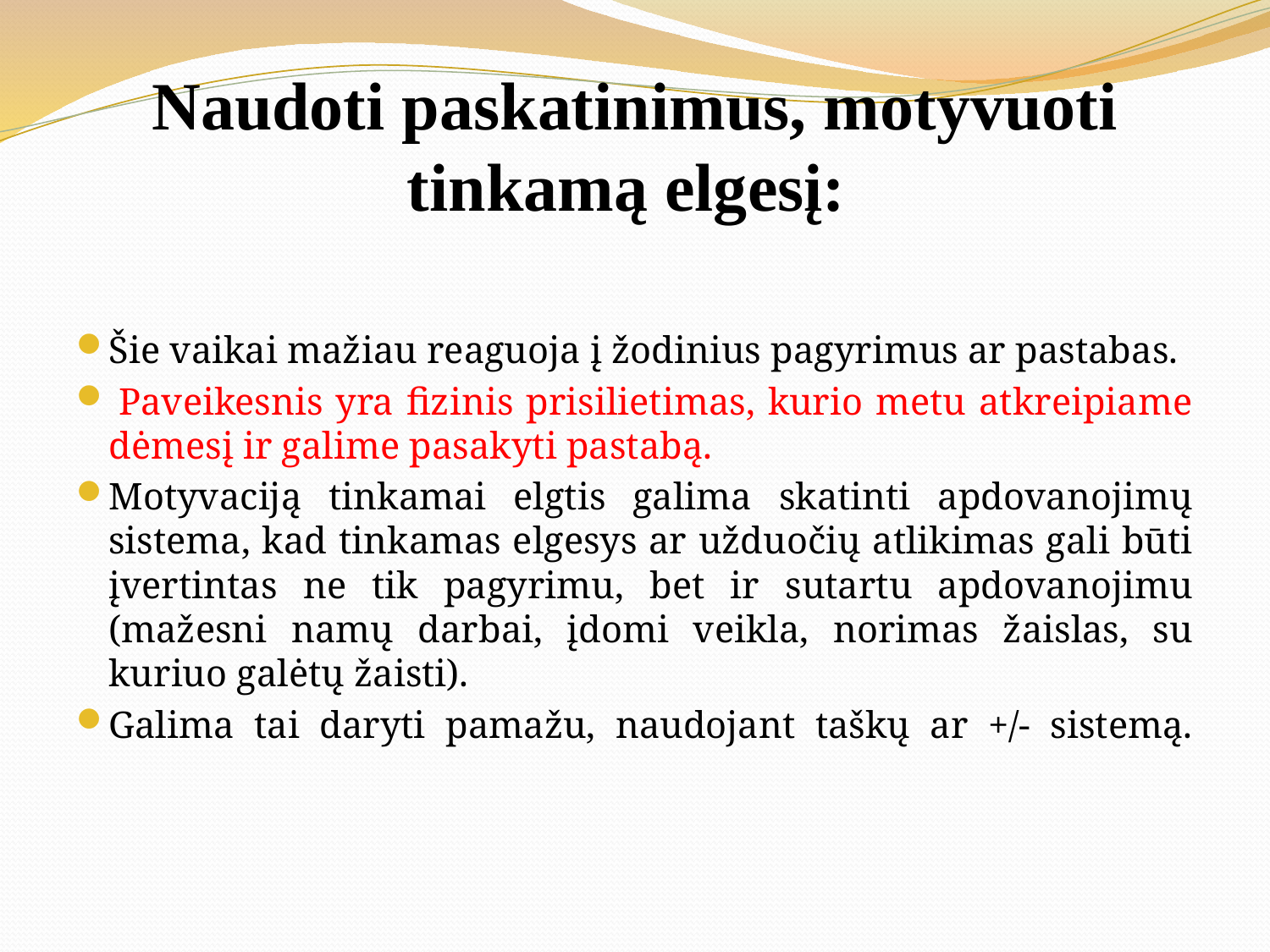

Naudoti paskatinimus, motyvuoti tinkamą elgesį:

Šie vaikai mažiau reaguoja į žodinius pagyrimus ar pastabas.
 Paveikesnis yra fizinis prisilietimas, kurio metu atkreipiame dėmesį ir galime pasakyti pastabą.
Motyvaciją tinkamai elgtis galima skatinti apdovanojimų sistema, kad tinkamas elgesys ar užduočių atlikimas gali būti įvertintas ne tik pagyrimu, bet ir sutartu apdovanojimu (mažesni namų darbai, įdomi veikla, norimas žaislas, su kuriuo galėtų žaisti).
Galima tai daryti pamažu, naudojant taškų ar +/- sistemą.